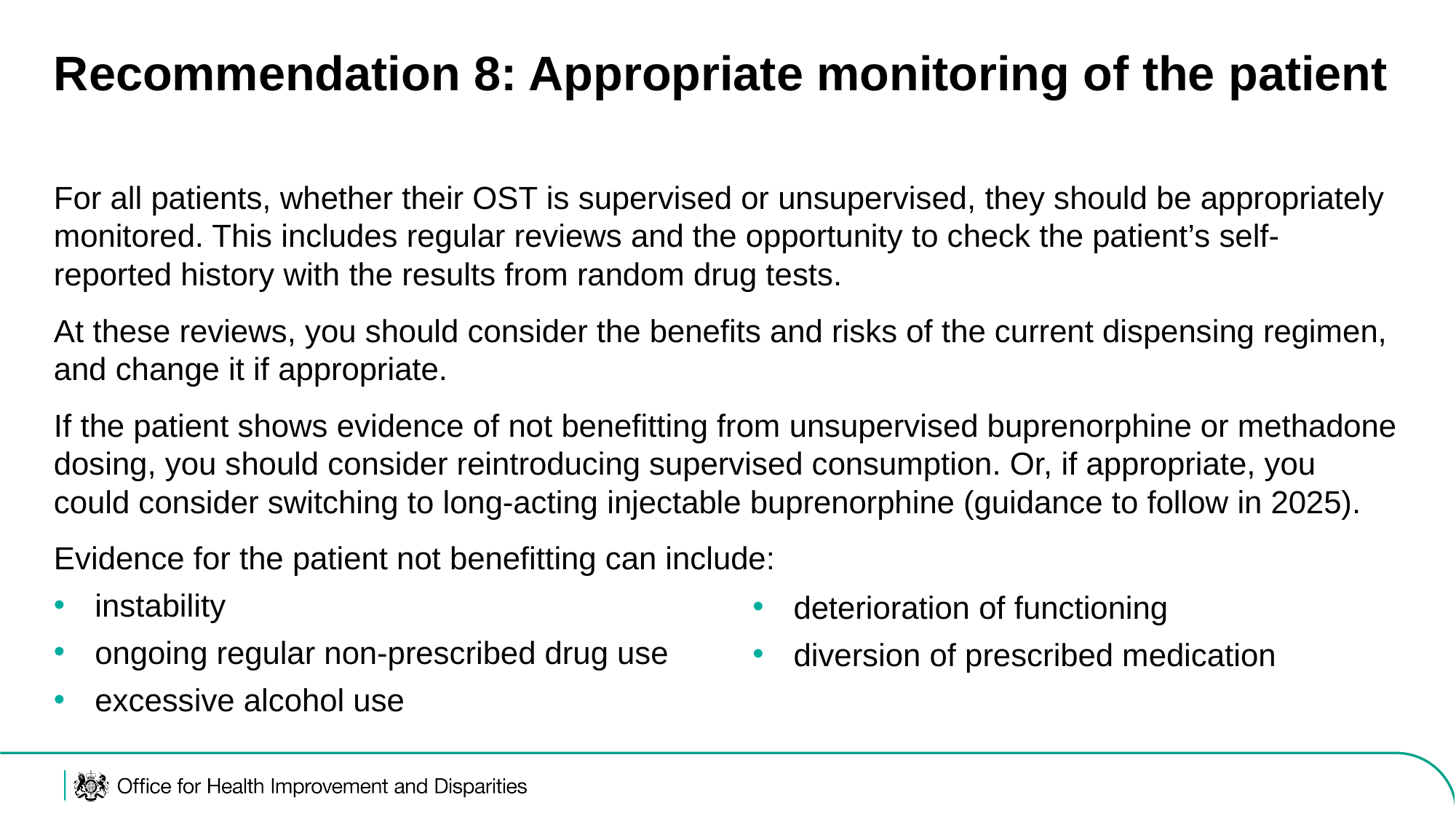

# Recommendation 8: Appropriate monitoring of the patient
For all patients, whether their OST is supervised or unsupervised, they should be appropriately monitored. This includes regular reviews and the opportunity to check the patient’s self-reported history with the results from random drug tests.
At these reviews, you should consider the benefits and risks of the current dispensing regimen, and change it if appropriate.
If the patient shows evidence of not benefitting from unsupervised buprenorphine or methadone dosing, you should consider reintroducing supervised consumption. Or, if appropriate, you could consider switching to long-acting injectable buprenorphine (guidance to follow in 2025).
Evidence for the patient not benefitting can include:
instability
ongoing regular non-prescribed drug use
excessive alcohol use
deterioration of functioning
diversion of prescribed medication